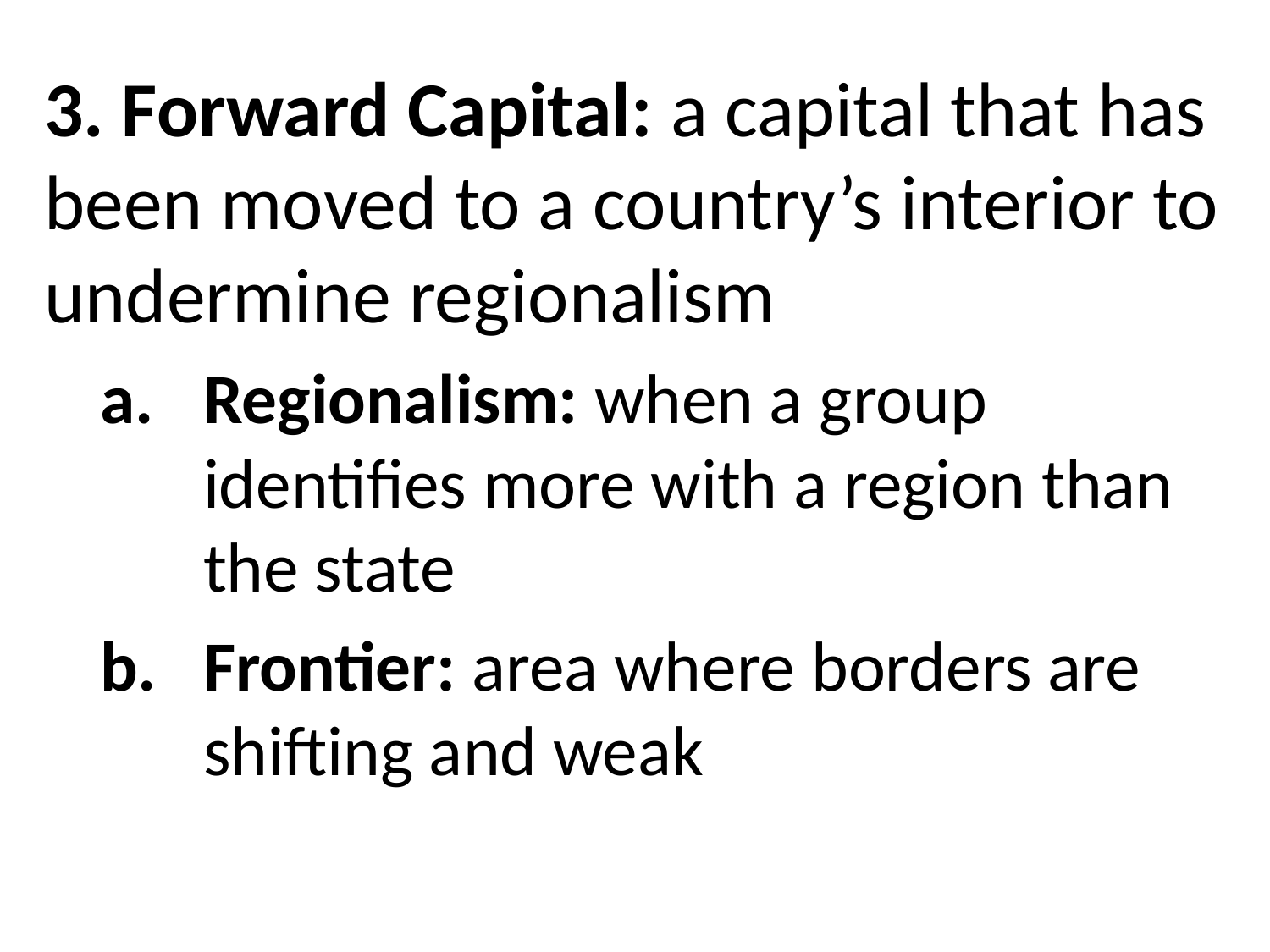

3. Forward Capital: a capital that has been moved to a country’s interior to undermine regionalism
Regionalism: when a group identifies more with a region than the state
Frontier: area where borders are shifting and weak